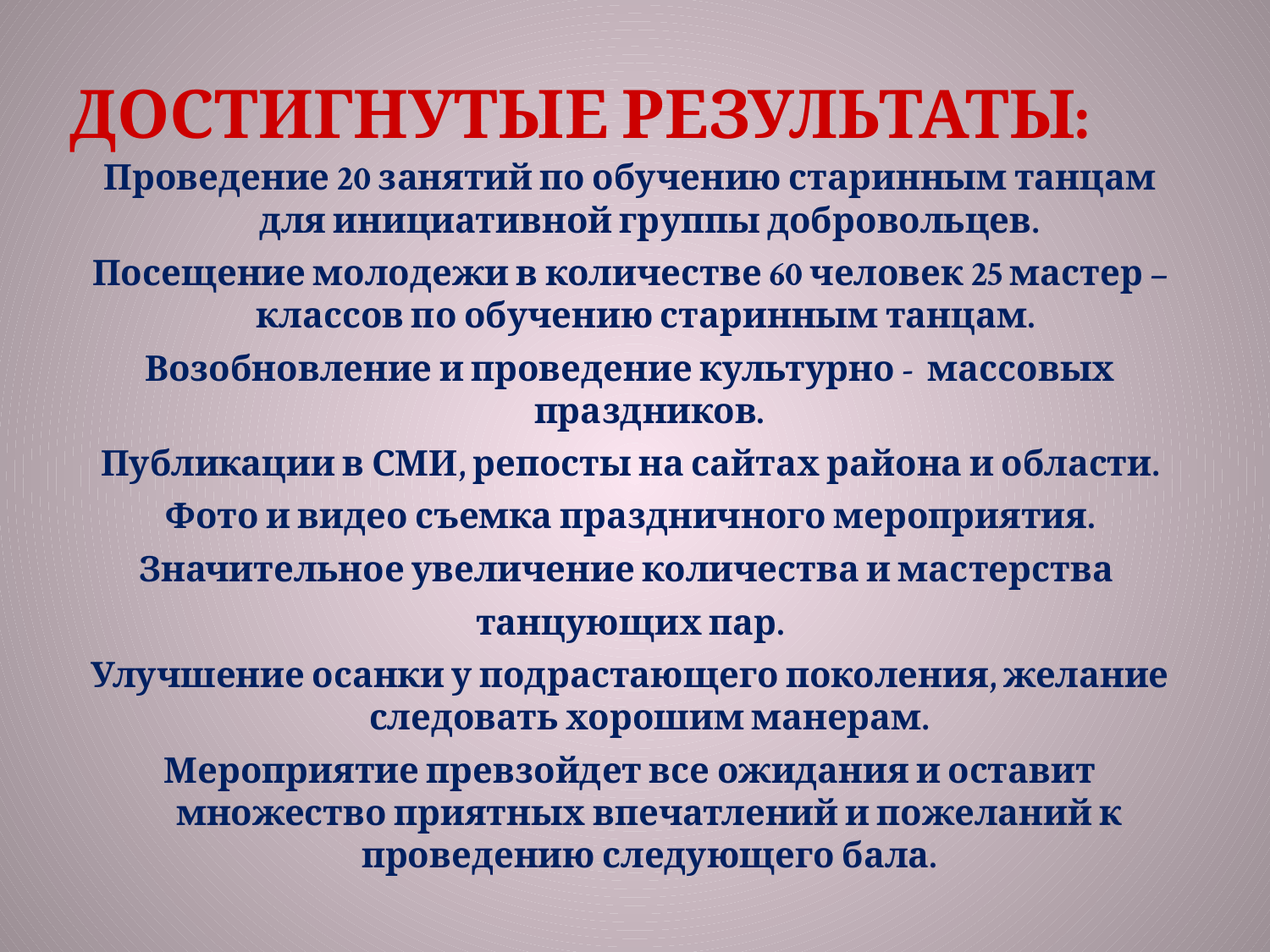

# Достигнутые результаты:
Проведение 20 занятий по обучению старинным танцам для инициативной группы добровольцев.
Посещение молодежи в количестве 60 человек 25 мастер – классов по обучению старинным танцам.
Возобновление и проведение культурно -  массовых праздников.
Публикации в СМИ, репосты на сайтах района и области.
Фото и видео съемка праздничного мероприятия.
Значительное увеличение количества и мастерства
танцующих пар.
Улучшение осанки у подрастающего поколения, желание следовать хорошим манерам.
Мероприятие превзойдет все ожидания и оставит множество приятных впечатлений и пожеланий к проведению следующего бала.